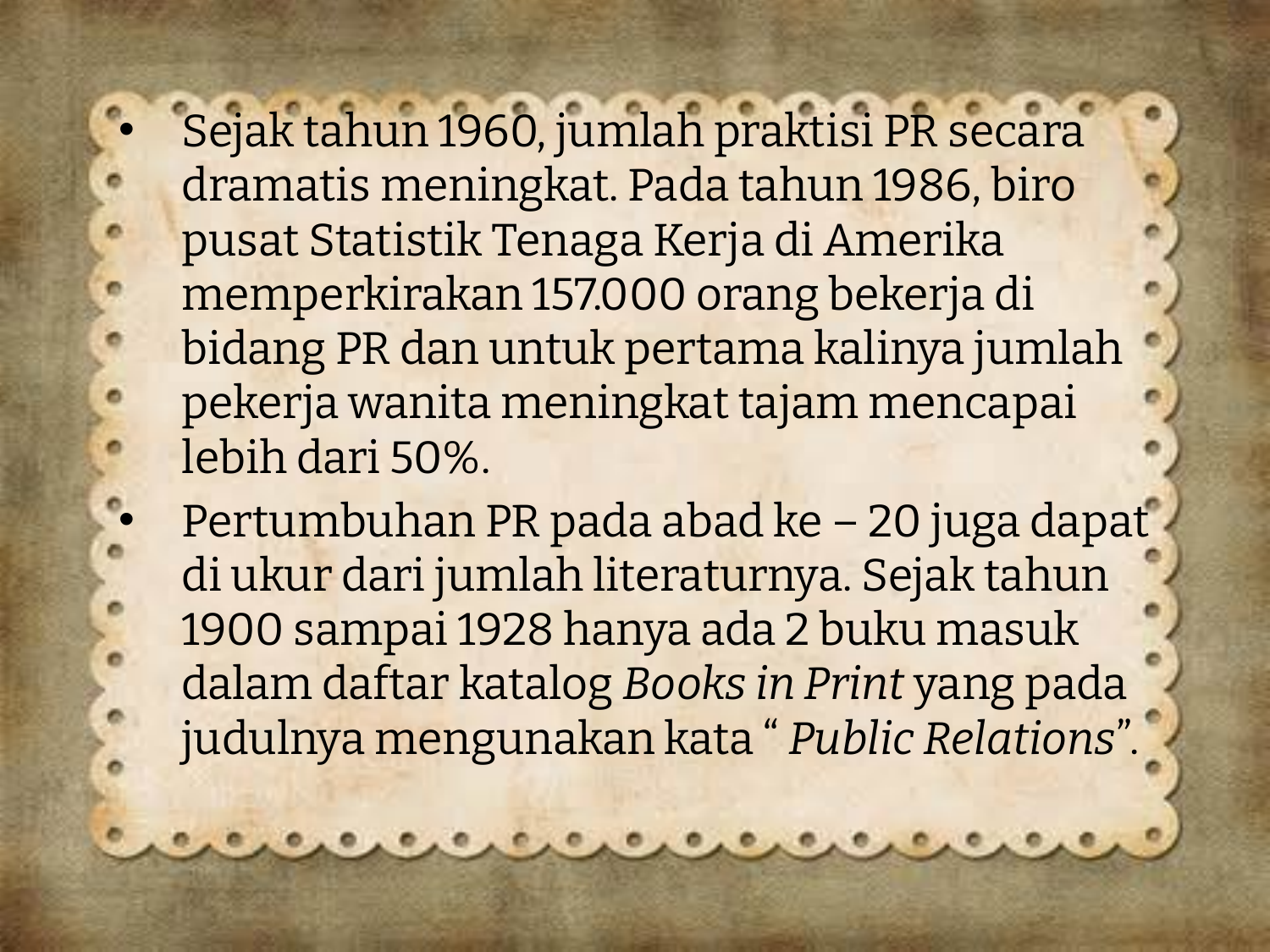

Sejak tahun 1960, jumlah praktisi PR secara dramatis meningkat. Pada tahun 1986, biro pusat Statistik Tenaga Kerja di Amerika memperkirakan 157.000 orang bekerja di bidang PR dan untuk pertama kalinya jumlah pekerja wanita meningkat tajam mencapai lebih dari 50%.
Pertumbuhan PR pada abad ke – 20 juga dapat di ukur dari jumlah literaturnya. Sejak tahun 1900 sampai 1928 hanya ada 2 buku masuk dalam daftar katalog Books in Print yang pada judulnya mengunakan kata “ Public Relations”.